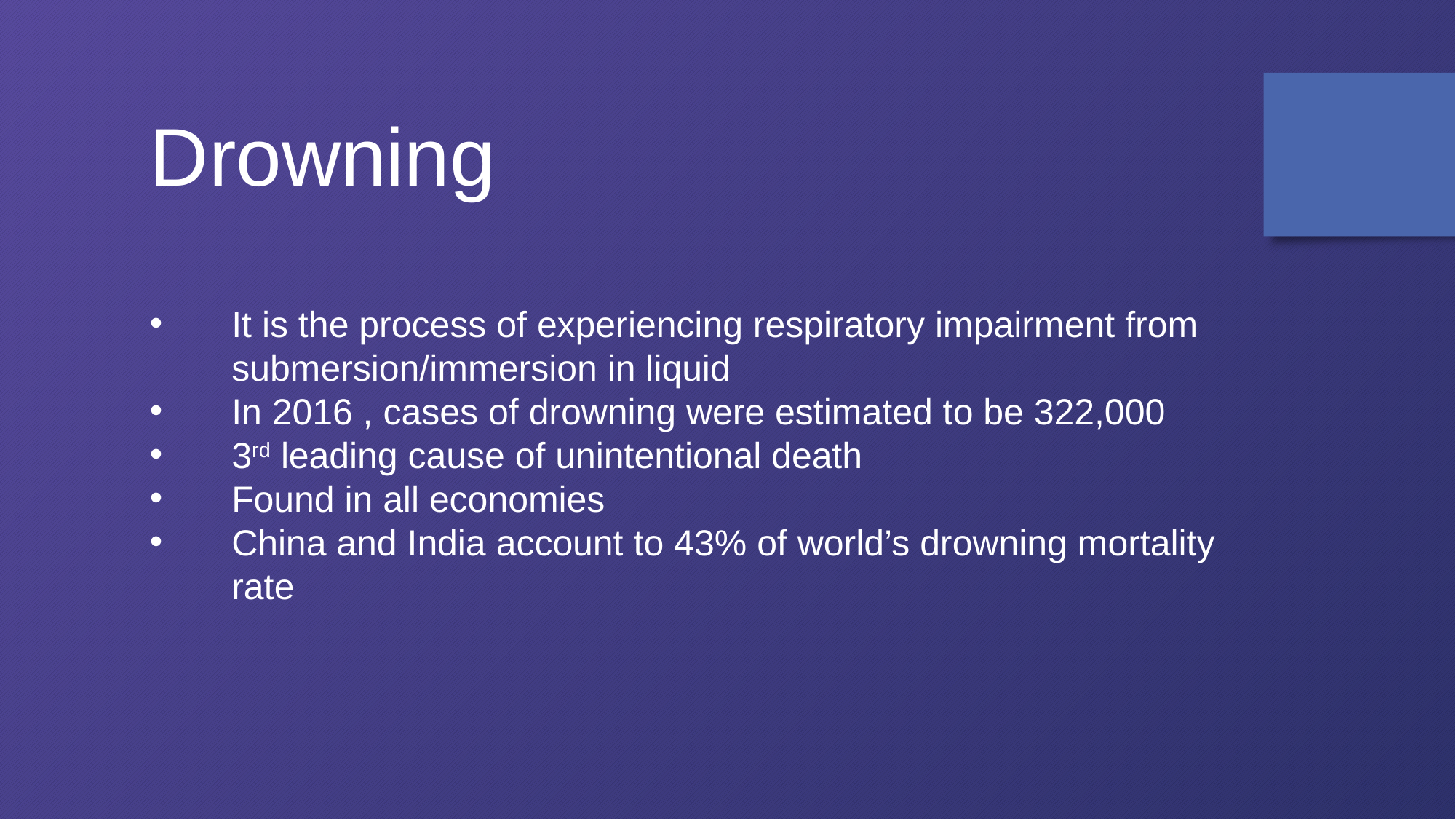

Drowning

It is the process of experiencing respiratory impairment from submersion/immersion in liquid
In 2016 , cases of drowning were estimated to be 322,000
3rd leading cause of unintentional death
Found in all economies
China and India account to 43% of world’s drowning mortality rate